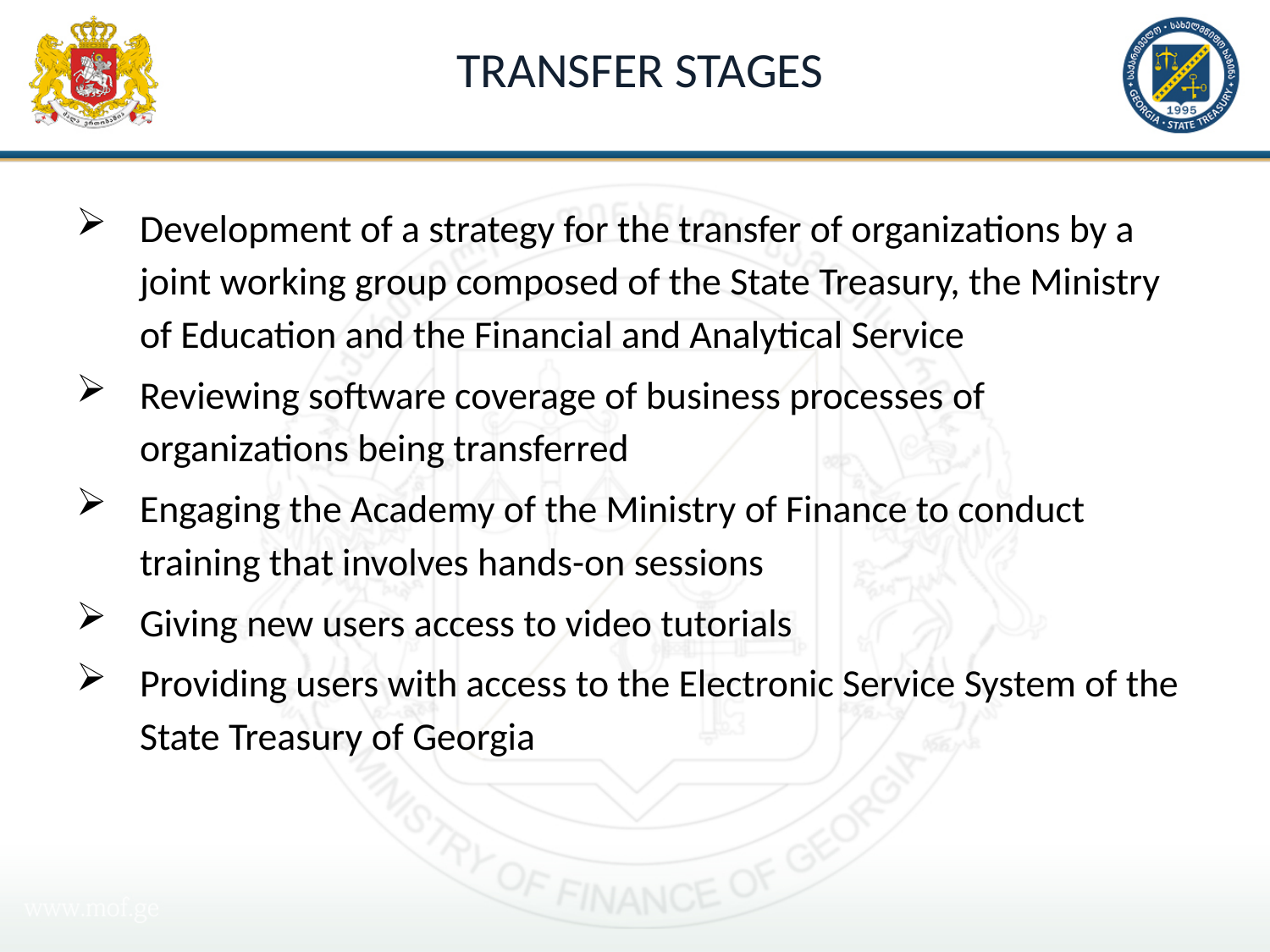

# TRANSFER STAGES
Development of a strategy for the transfer of organizations by a joint working group composed of the State Treasury, the Ministry of Education and the Financial and Analytical Service
Reviewing software coverage of business processes of organizations being transferred
Engaging the Academy of the Ministry of Finance to conduct training that involves hands-on sessions
Giving new users access to video tutorials
Providing users with access to the Electronic Service System of the State Treasury of Georgia